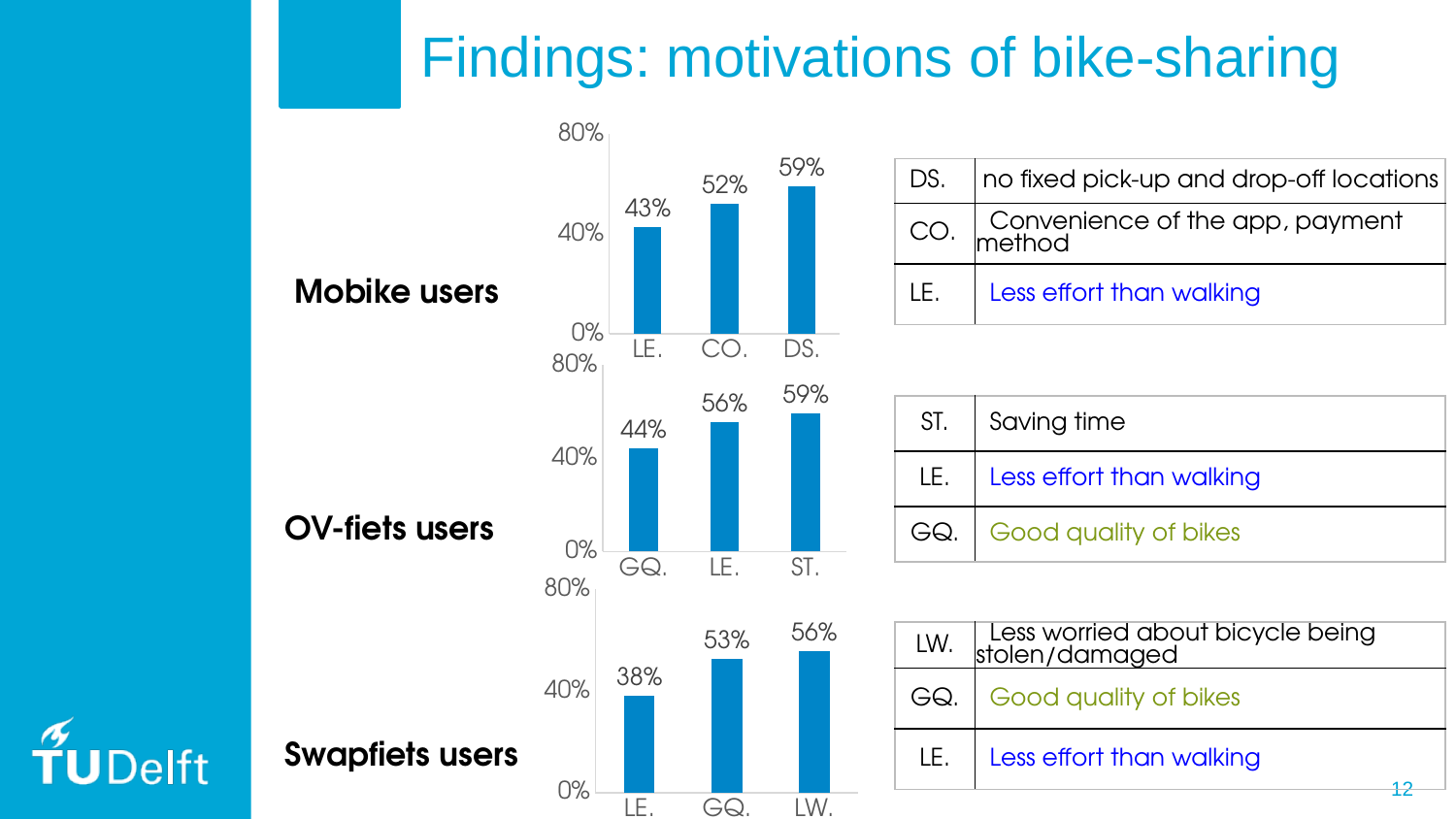

Findings: motivations of bike-sharing

### Chart

| Category |  |
|---|---|
| LE. | 0.4286 |
| CO. | 0.5204 |
| DS. | 0.5918 |
| DS. | no fixed pick-up and drop-off locations |
| --- | --- |
| CO. | Convenience of the app, payment method |
| LE. | Less effort than walking |
Mobike users

### Chart

| Category |  |
|---|---|
| GQ. | 0.444 |
| LE. | 0.556 |
| ST. | 0.592 |
| ST. | Saving time |
| --- | --- |
| LE. | Less effort than walking |
| GQ. | Good quality of bikes |
OV-fiets users

### Chart

| Category |  |
|---|---|
| LE. | 0.382 |
| GQ. | 0.527 |
| LW. | 0.557 |
| LW. | Less worried about bicycle being stolen/damaged |
| --- | --- |
| GQ. | Good quality of bikes |
| LE. | Less effort than walking |
Swapfiets users